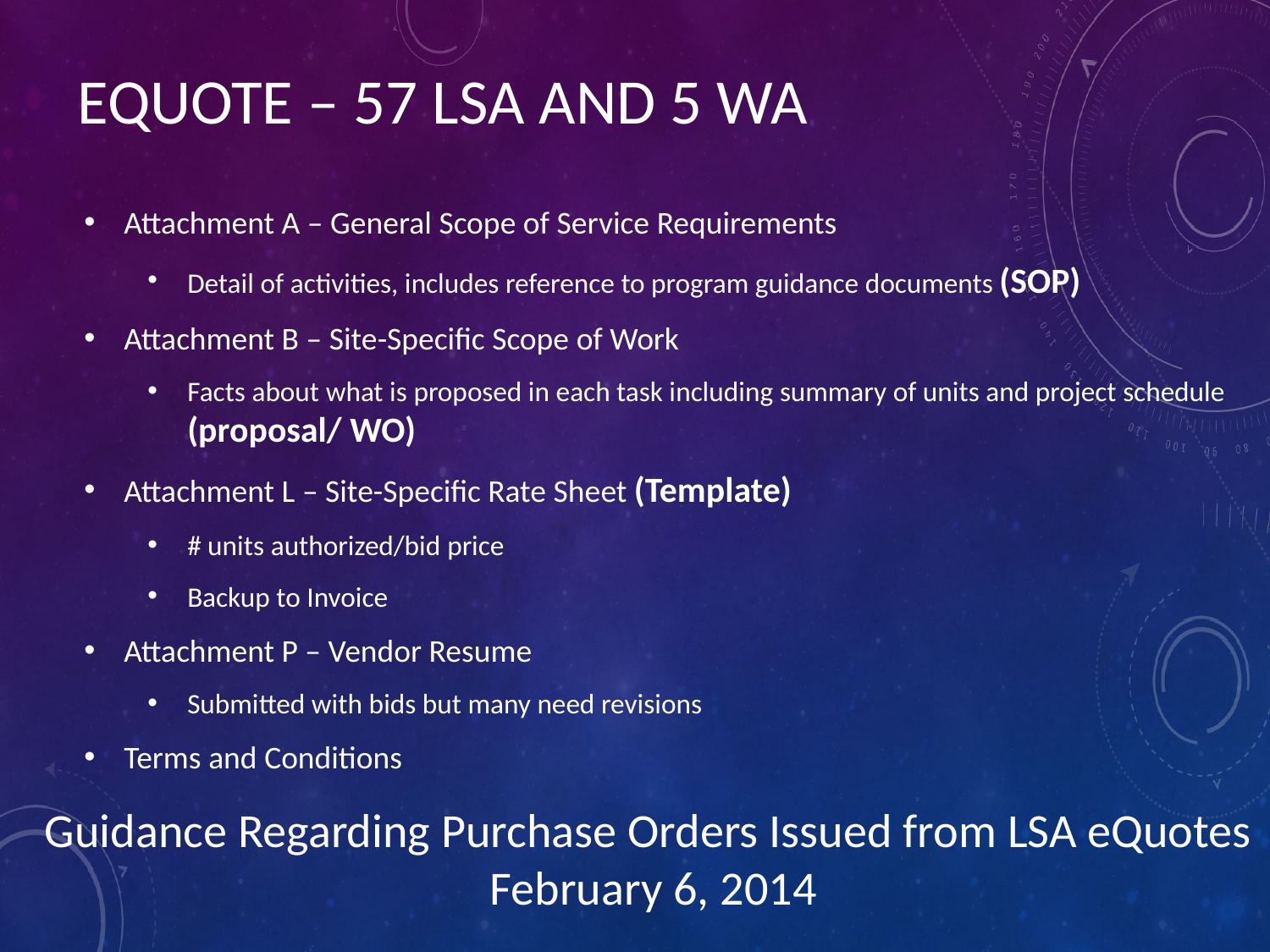

# eQuote – 57 LSA and 5 WA
Attachment A – General Scope of Service Requirements
Detail of activities, includes reference to program guidance documents (SOP)
Attachment B – Site-Specific Scope of Work
Facts about what is proposed in each task including summary of units and project schedule (proposal/ WO)
Attachment L – Site-Specific Rate Sheet (Template)
# units authorized/bid price
Backup to Invoice
Attachment P – Vendor Resume
Submitted with bids but many need revisions
Terms and Conditions
Guidance Regarding Purchase Orders Issued from LSA eQuotes
 February 6, 2014